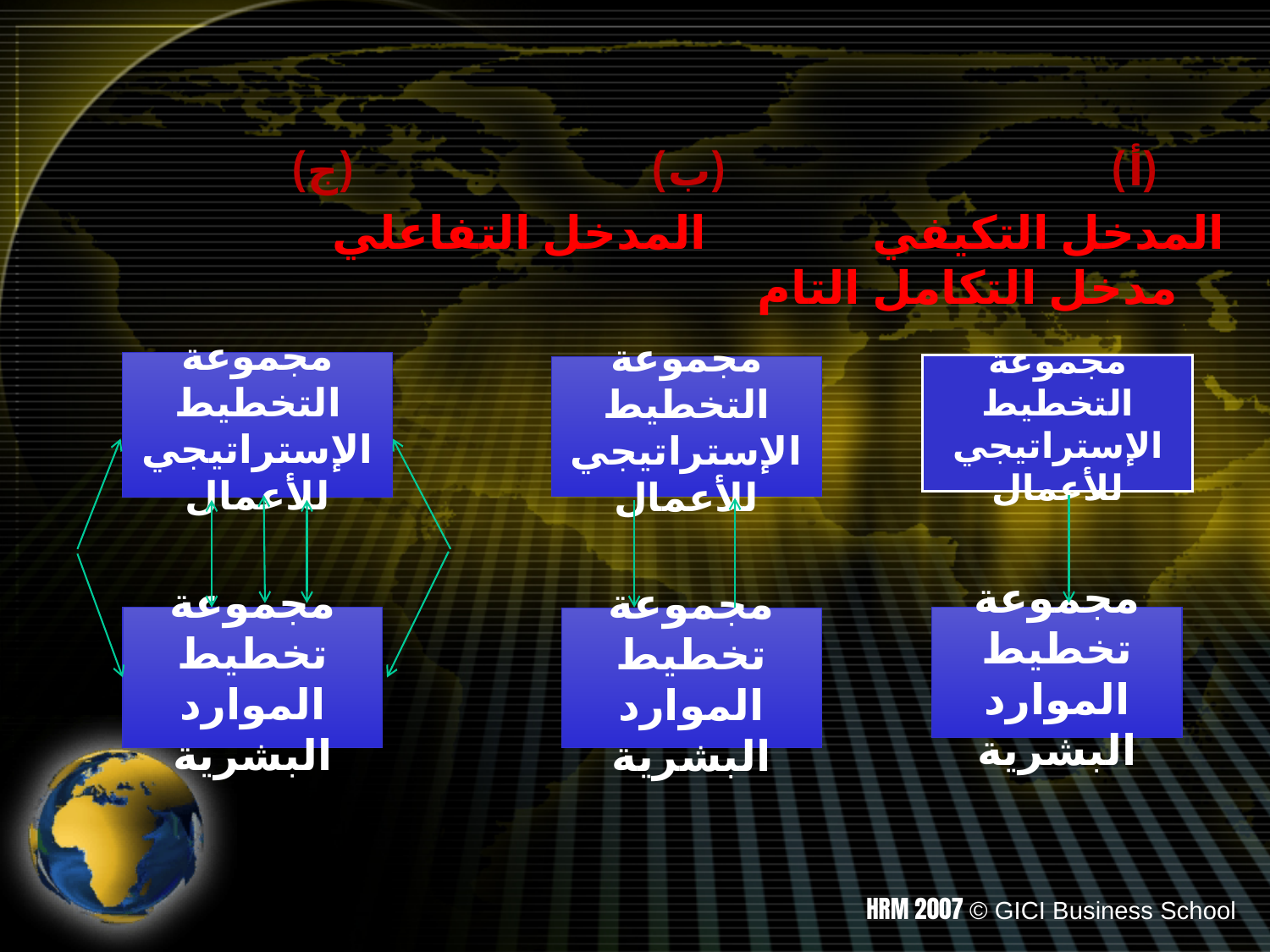

(أ)                                   (ب)                           (ج)
المدخل التكيفي              المدخل التفاعلي               مدخل التكامل التام

مجموعة التخطيط الإستراتيجي للأعمال
مجموعة التخطيط الإستراتيجي للأعمال
مجموعة التخطيط الإستراتيجي للأعمال
مجموعة تخطيط الموارد البشرية
مجموعة تخطيط الموارد البشرية
مجموعة تخطيط الموارد البشرية